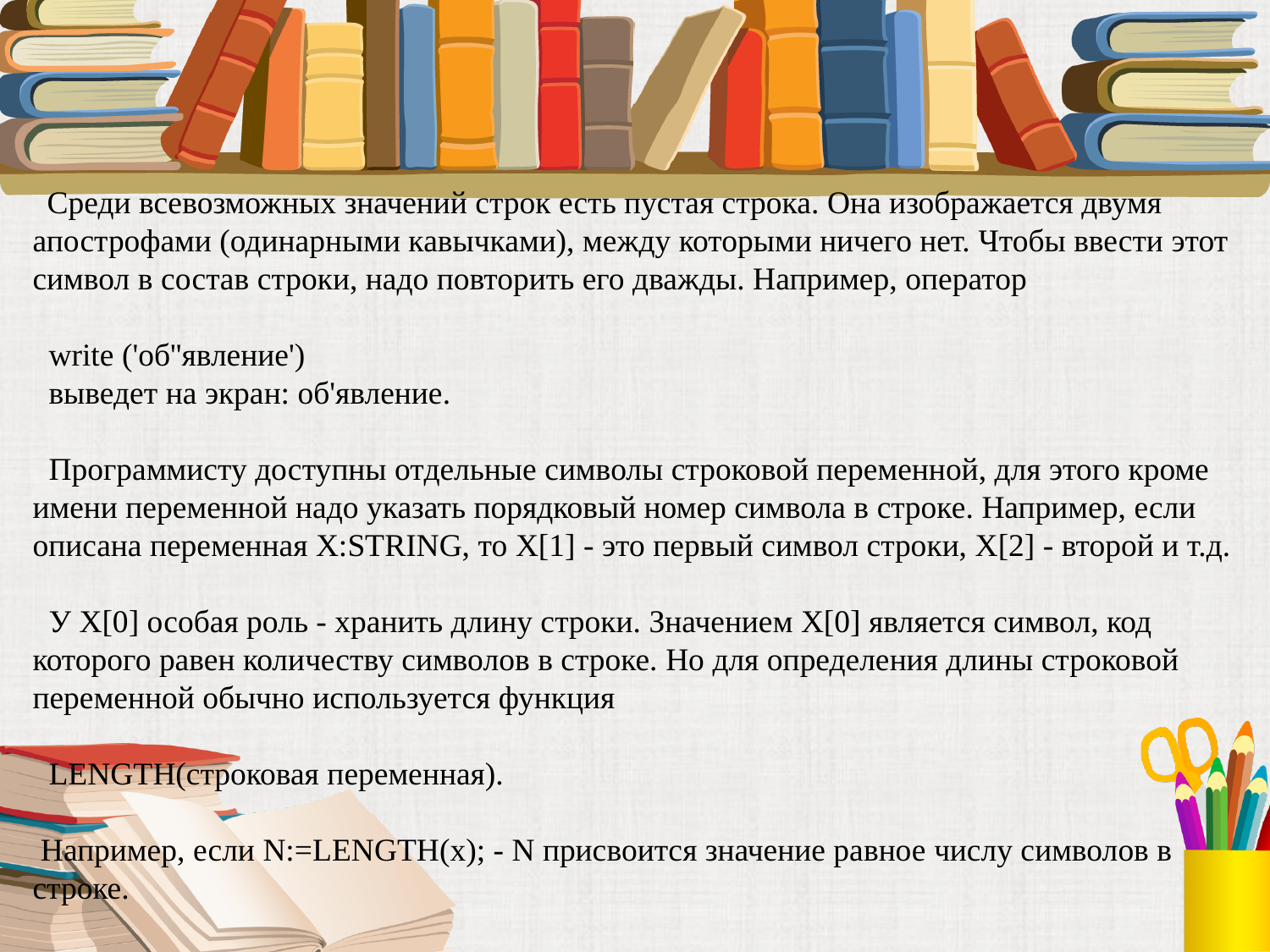

Среди всевозможных значений строк есть пустая строка. Она изображается двумя апострофами (одинарными кавычками), между которыми ничего нет. Чтобы ввести этот символ в состав строки, надо повторить его дважды. Например, оператор
  write ('об''явление')
  выведет на экран: об'явление.
  Программисту доступны отдельные символы строковой переменной, для этого кроме имени переменной надо указать порядковый номер символа в строке. Например, если описана переменная X:STRING, то X[1] - это первый символ строки, X[2] - второй и т.д.
  У X[0] особая роль - хранить длину строки. Значением X[0] является символ, код которого равен количеству символов в строке. Но для определения длины строковой переменной обычно используется функция
  LENGTH(строковая переменная).
 Например, если N:=LENGTH(x); - N присвоится значение равное числу символов в строке.